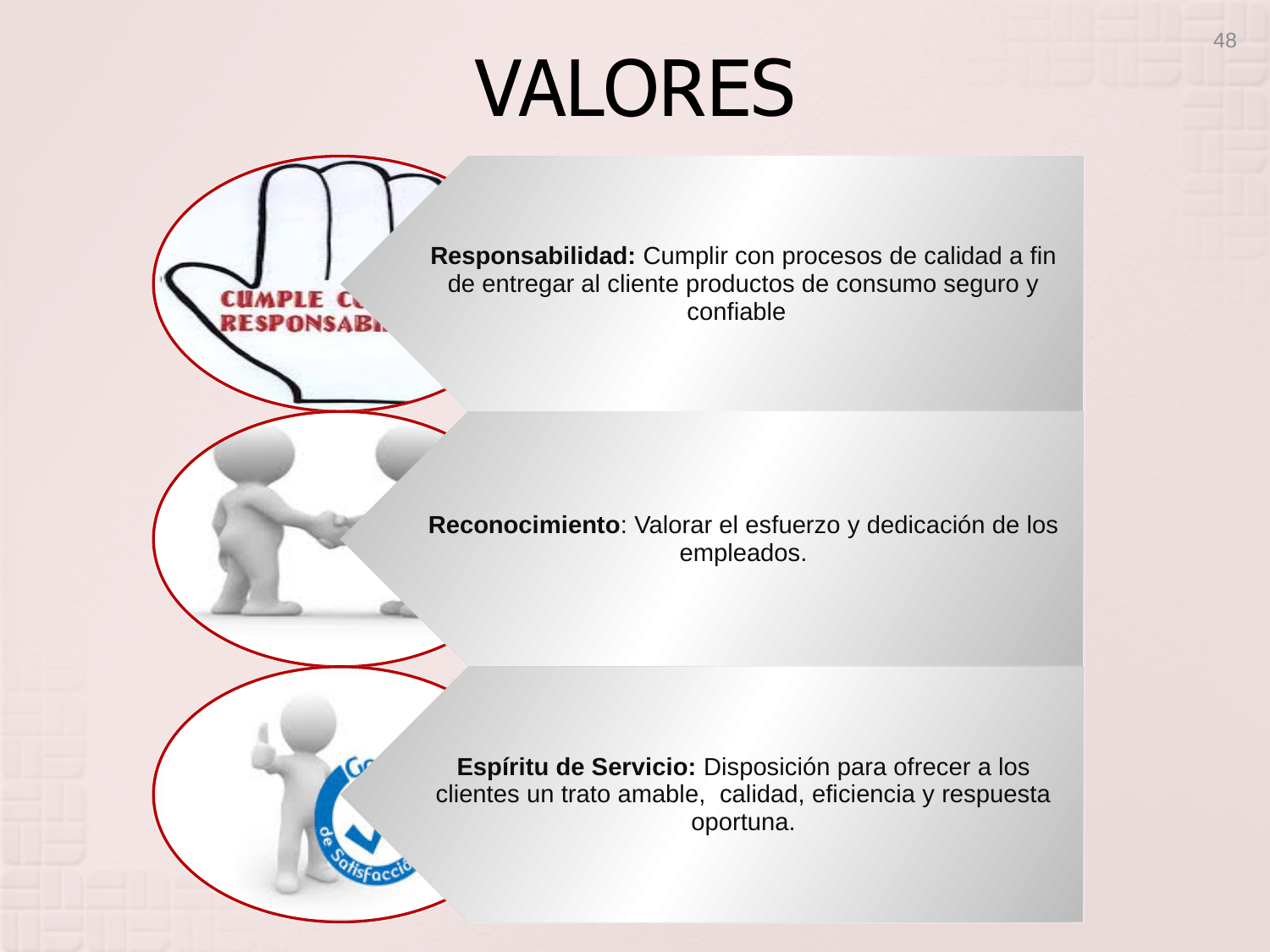

48
# VALORES
Responsabilidad: Cumplir con procesos de calidad a fin de entregar al cliente productos de consumo seguro y confiable
Reconocimiento: Valorar el esfuerzo y dedicación de los empleados.
Espíritu de Servicio: Disposición para ofrecer a los clientes un trato amable,  calidad, eficiencia y respuesta oportuna.